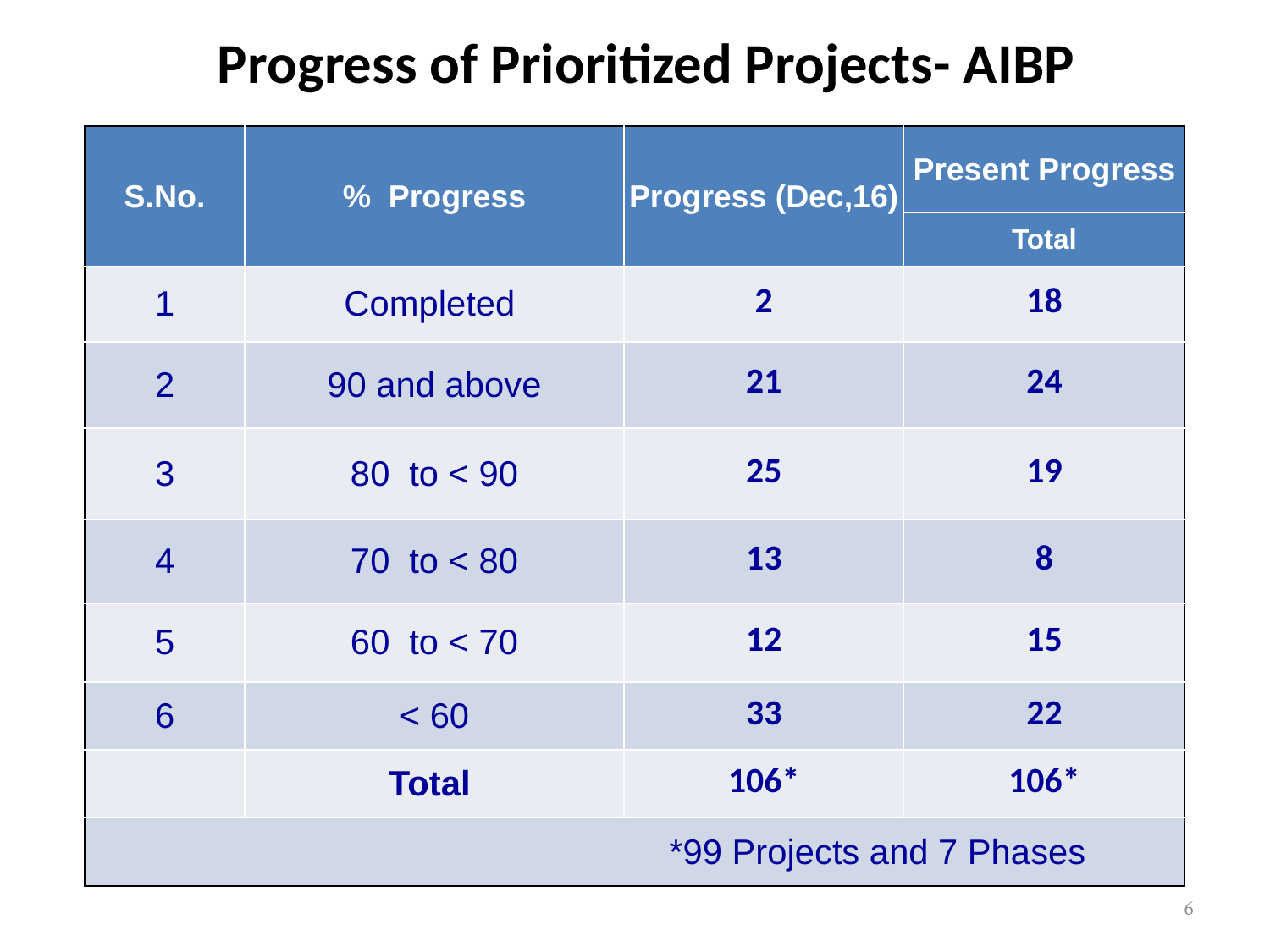

# Progress of Prioritized Projects- AIBP
| S.No. | % Progress | Progress (Dec,16) | Present Progress |
| --- | --- | --- | --- |
|  |  |  | Total |
| 1 | Completed | 2 | 18 |
| 2 | 90 and above | 21 | 24 |
| 3 | 80 to < 90 | 25 | 19 |
| 4 | 70 to < 80 | 13 | 8 |
| 5 | 60 to < 70 | 12 | 15 |
| 6 | < 60 | 33 | 22 |
|  | Total | 106\* | 106\* |
| \*99 Projects and 7 Phases |  |  |  |
6